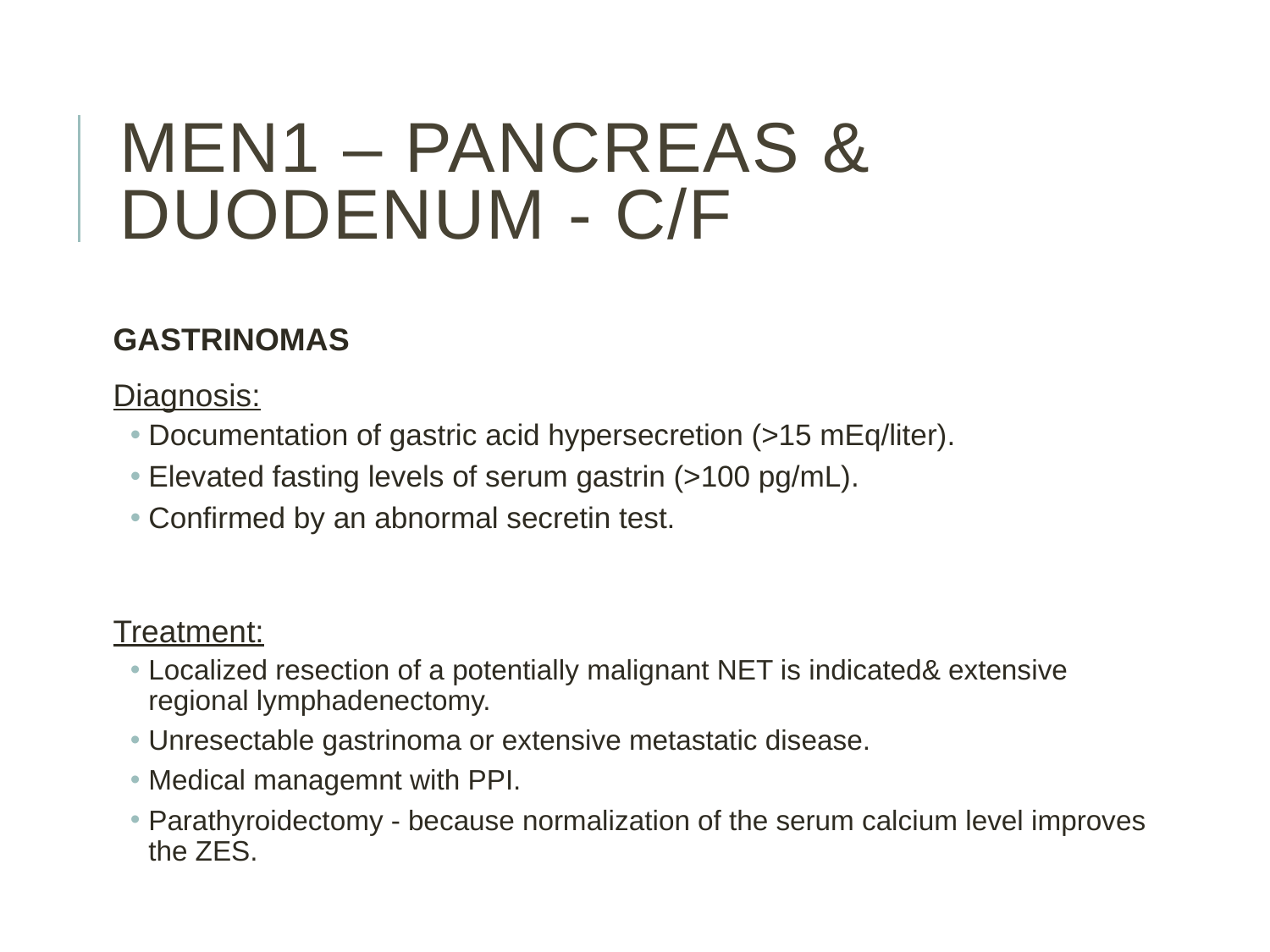

# MEN1 – pancreas & duodenum - c/f
GASTRINOMAS
Diagnosis:
Documentation of gastric acid hypersecretion (>15 mEq/liter).
Elevated fasting levels of serum gastrin (>100 pg/mL).
Confirmed by an abnormal secretin test.

Treatment:
Localized resection of a potentially malignant NET is indicated& extensive regional lymphadenectomy.
Unresectable gastrinoma or extensive metastatic disease.
Medical managemnt with PPI.
Parathyroidectomy - because normalization of the serum calcium level improves the ZES.